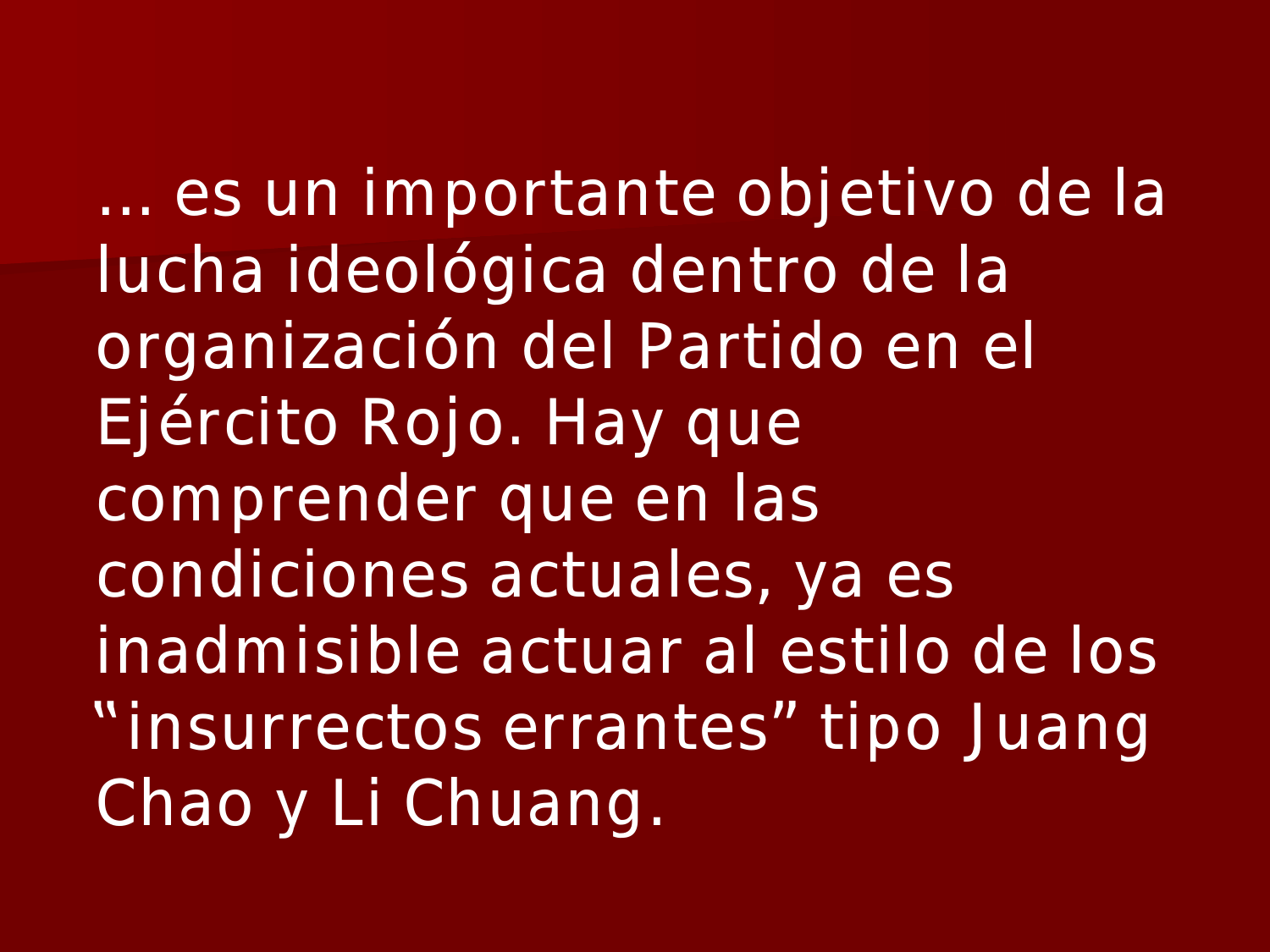

... es un importante objetivo de la lucha ideológica dentro de la organización del Partido en el Ejército Rojo. Hay que comprender que en las condiciones actuales, ya es inadmisible actuar al estilo de los “insurrectos errantes” tipo Juang Chao y Li Chuang.